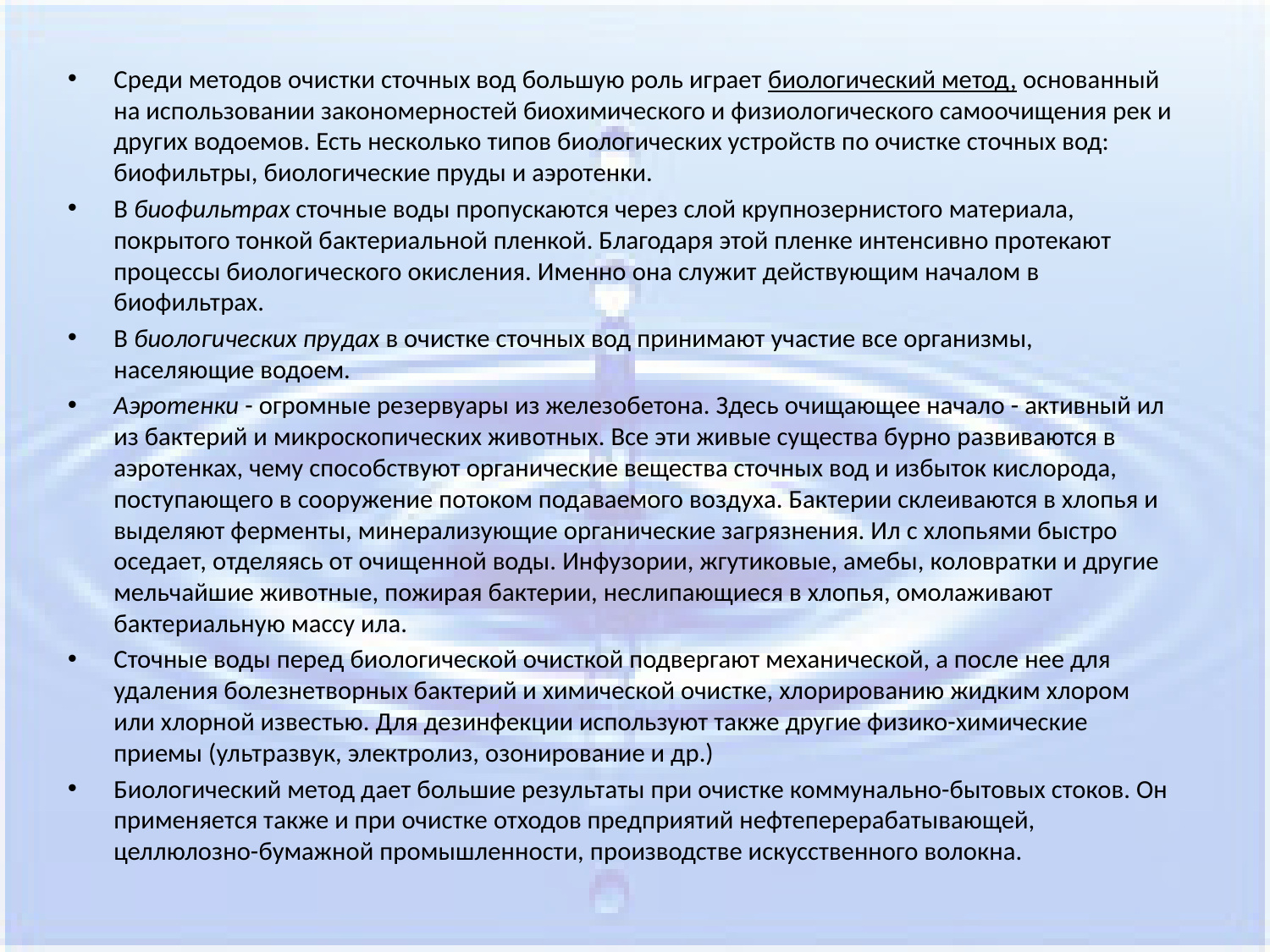

Среди методов очистки сточных вод большую роль играет биологический метод, основанный на использовании закономерностей биохимического и физиологического самоочищения рек и других водоемов. Есть несколько типов биологических устройств по очистке сточных вод: биофильтры, биологические пруды и аэротенки.
В биофильтрах сточные воды пропускаются через слой крупнозернистого материала, покрытого тонкой бактериальной пленкой. Благодаря этой пленке интенсивно протекают процессы биологического окисления. Именно она служит действующим началом в биофильтрах.
В биологических прудах в очистке сточных вод принимают участие все организмы, населяющие водоем.
Аэротенки - огромные резервуары из железобетона. Здесь очищающее начало - активный ил из бактерий и микроскопических животных. Все эти живые существа бурно развиваются в аэротенках, чему способствуют органические вещества сточных вод и избыток кислорода, поступающего в сооружение потоком подаваемого воздуха. Бактерии склеиваются в хлопья и выделяют ферменты, минерализующие органические загрязнения. Ил с хлопьями быстро оседает, отделяясь от очищенной воды. Инфузории, жгутиковые, амебы, коловратки и другие мельчайшие животные, пожирая бактерии, неслипающиеся в хлопья, омолаживают бактериальную массу ила.
Сточные воды перед биологической очисткой подвергают механической, а после нее для удаления болезнетворных бактерий и химической очистке, хлорированию жидким хлором или хлорной известью. Для дезинфекции используют также другие физико-химические приемы (ультразвук, электролиз, озонирование и др.)
Биологический метод дает большие результаты при очистке коммунально-бытовых стоков. Он применяется также и при очистке отходов предприятий нефтеперерабатывающей, целлюлозно-бумажной промышленности, производстве искусственного волокна.